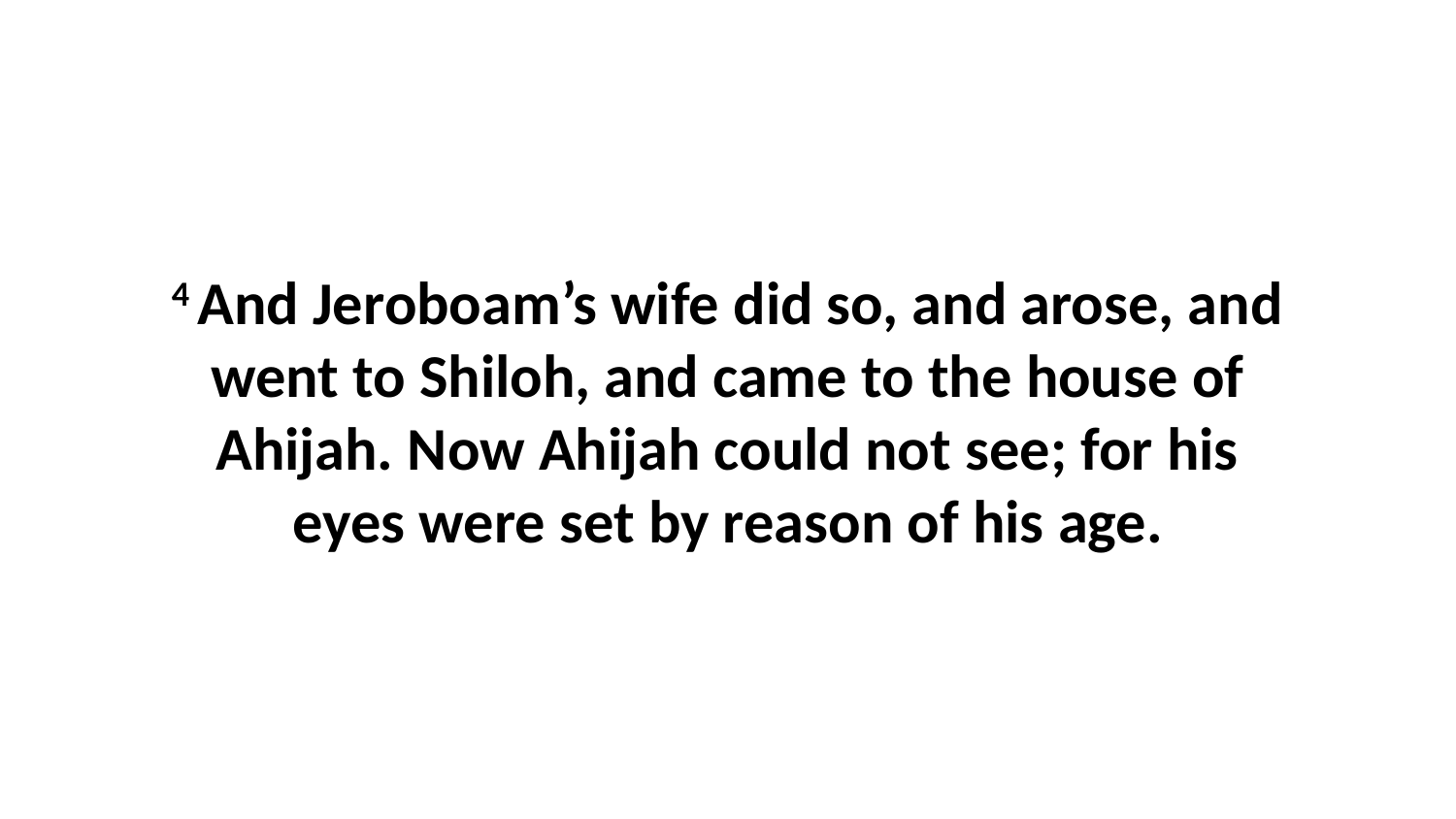

4 And Jeroboam’s wife did so, and arose, and went to Shiloh, and came to the house of Ahijah. Now Ahijah could not see; for his eyes were set by reason of his age.